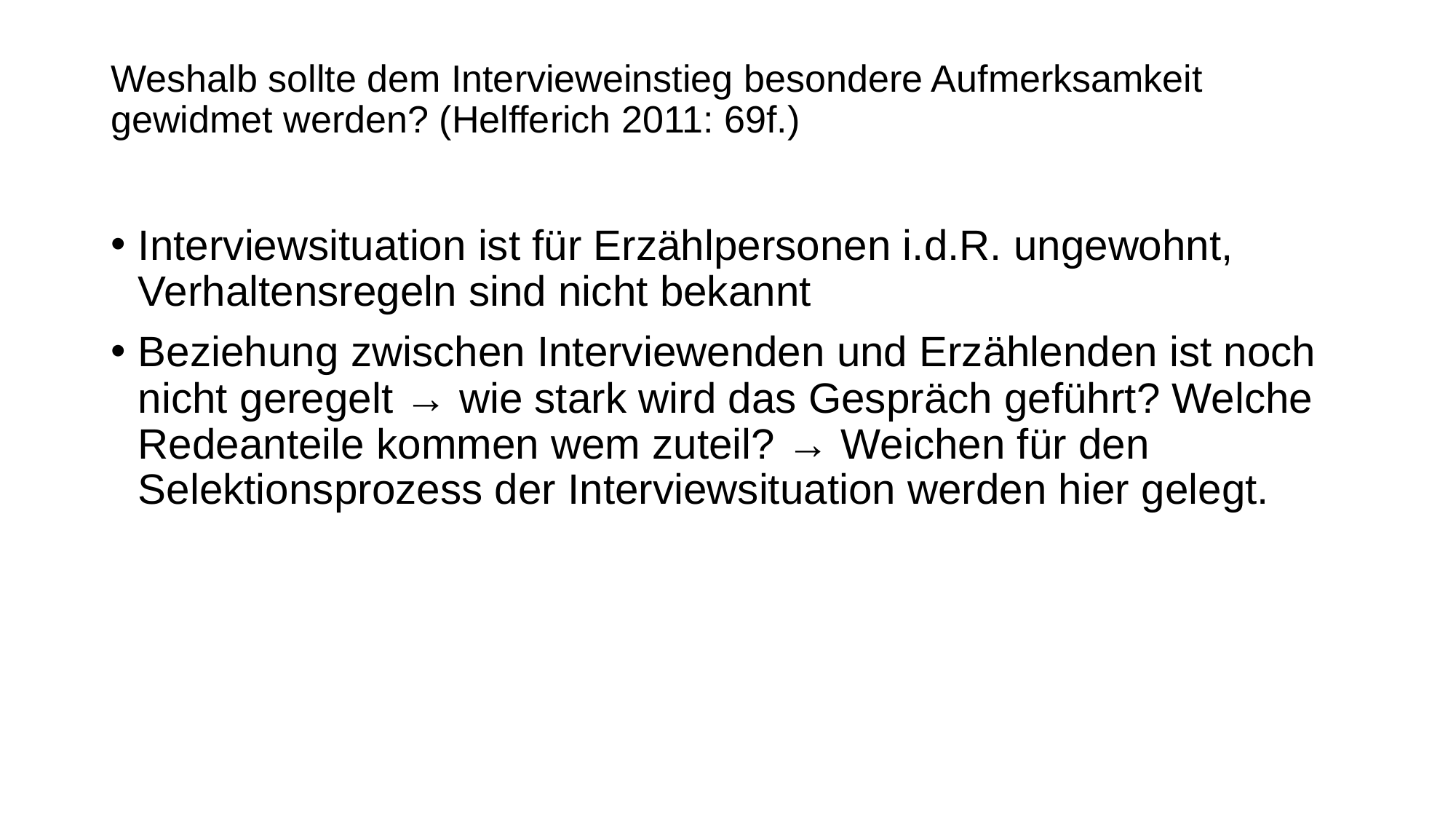

# Weshalb sollte dem Intervieweinstieg besondere Aufmerksamkeit gewidmet werden? (Helfferich 2011: 69f.)
Interviewsituation ist für Erzählpersonen i.d.R. ungewohnt, Verhaltensregeln sind nicht bekannt
Beziehung zwischen Interviewenden und Erzählenden ist noch nicht geregelt → wie stark wird das Gespräch geführt? Welche Redeanteile kommen wem zuteil? → Weichen für den Selektionsprozess der Interviewsituation werden hier gelegt.